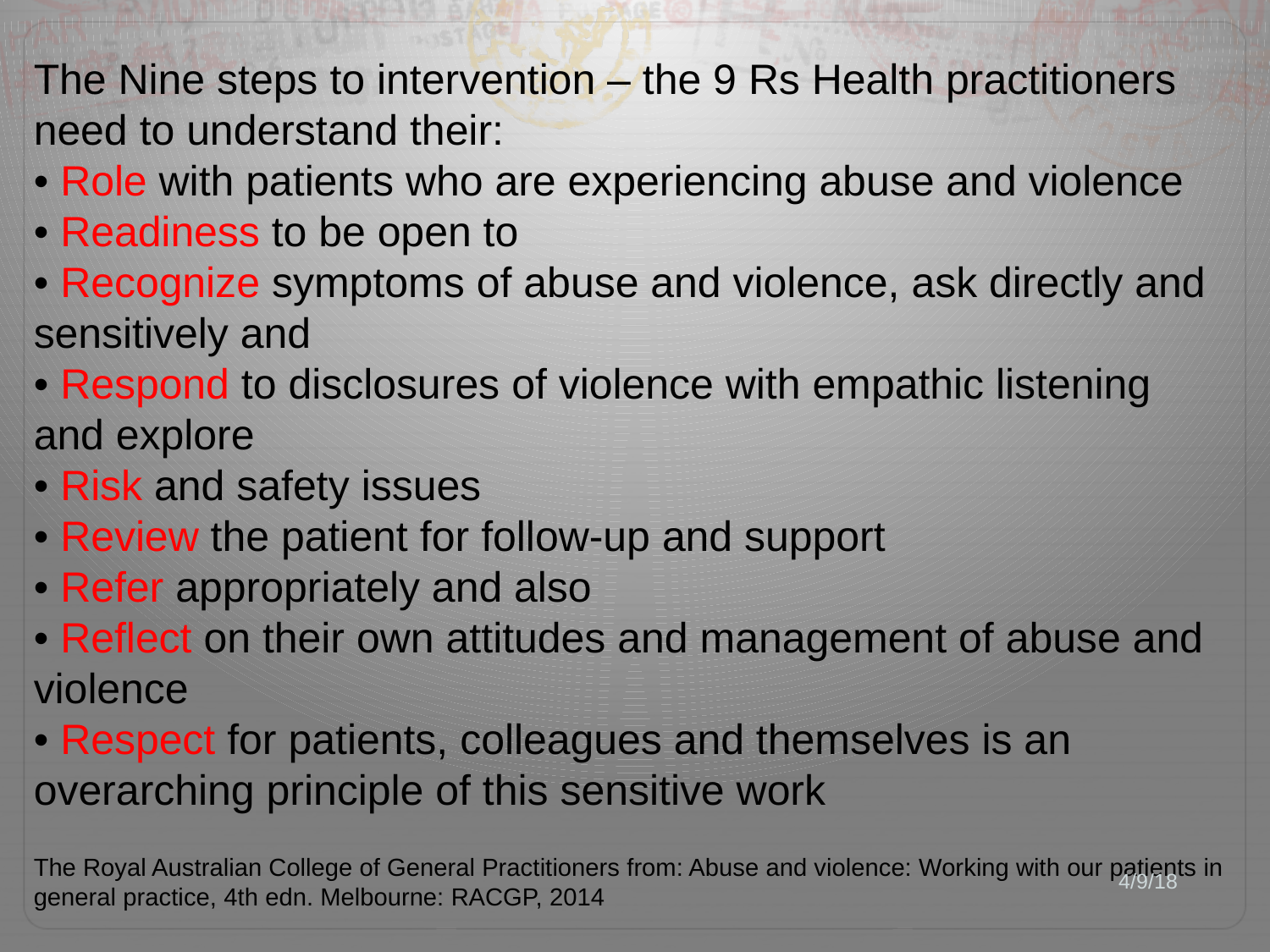

The Nine steps to intervention – the 9 Rs Health practitioners need to understand their:
• Role with patients who are experiencing abuse and violence
• Readiness to be open to
• Recognize symptoms of abuse and violence, ask directly and sensitively and
• Respond to disclosures of violence with empathic listening and explore
• Risk and safety issues
• Review the patient for follow-up and support
• Refer appropriately and also
• Reflect on their own attitudes and management of abuse and violence
• Respect for patients, colleagues and themselves is an overarching principle of this sensitive work

The Royal Australian College of General Practitioners from: Abuse and violence: Working with our patients in general practice, 4th edn. Melbourne: RACGP, 2014
4/9/18